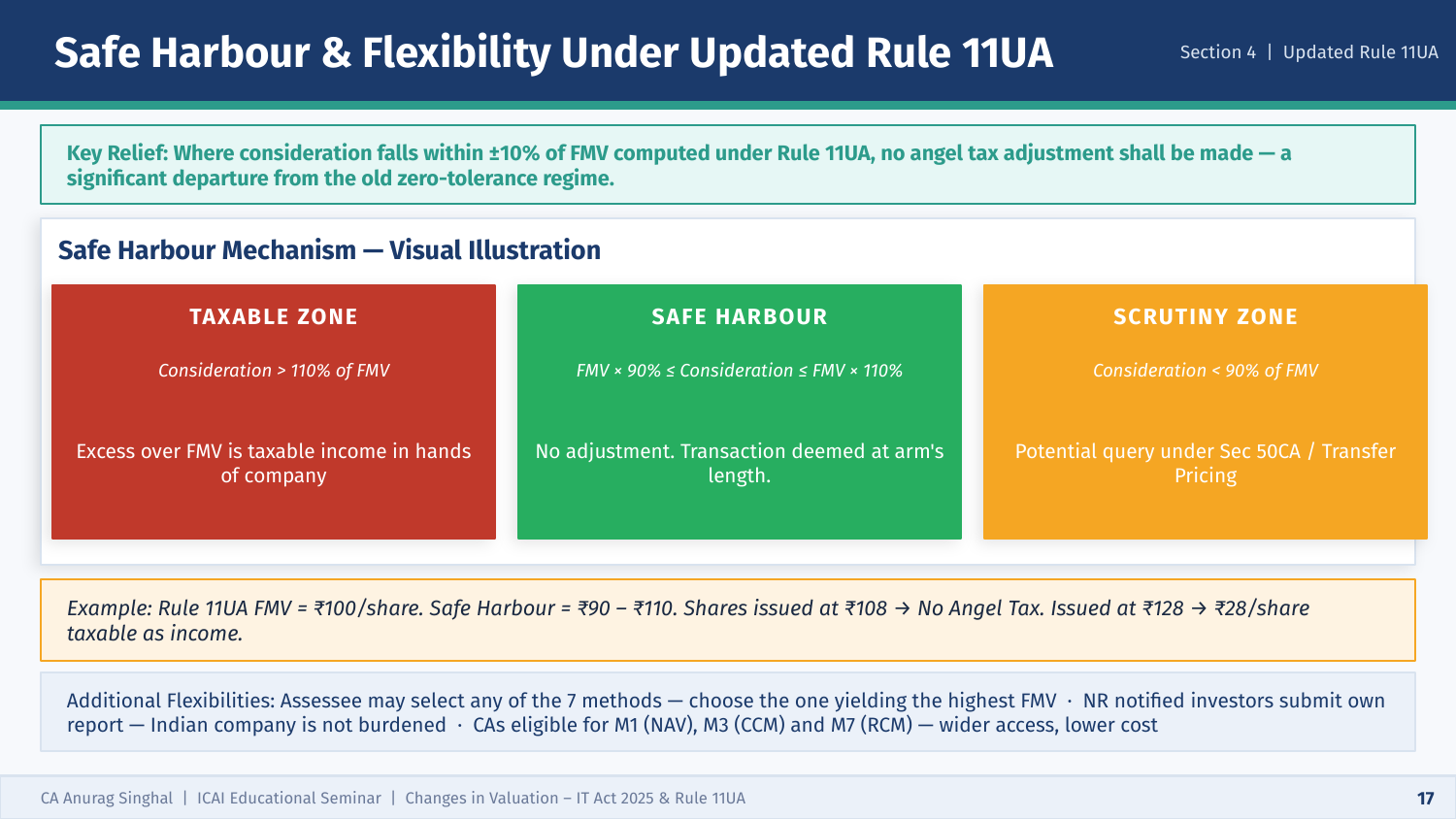

Safe Harbour & Flexibility Under Updated Rule 11UA
Section 4  |  Updated Rule 11UA

Key Relief: Where consideration falls within ±10% of FMV computed under Rule 11UA, no angel tax adjustment shall be made — a significant departure from the old zero-tolerance regime.

Safe Harbour Mechanism — Visual Illustration

TAXABLE ZONE
SAFE HARBOUR
SCRUTINY ZONE
Consideration > 110% of FMV
FMV × 90% ≤ Consideration ≤ FMV × 110%
Consideration < 90% of FMV
Excess over FMV is taxable income in hands of company
No adjustment. Transaction deemed at arm's length.
Potential query under Sec 50CA / Transfer Pricing

Example: Rule 11UA FMV = ₹100/share. Safe Harbour = ₹90 – ₹110. Shares issued at ₹108 → No Angel Tax. Issued at ₹128 → ₹28/share taxable as income.

Additional Flexibilities: Assessee may select any of the 7 methods — choose the one yielding the highest FMV  ·  NR notified investors submit own report — Indian company is not burdened  ·  CAs eligible for M1 (NAV), M3 (CCM) and M7 (RCM) — wider access, lower cost

CA Anurag Singhal  |  ICAI Educational Seminar  |  Changes in Valuation – IT Act 2025 & Rule 11UA
17